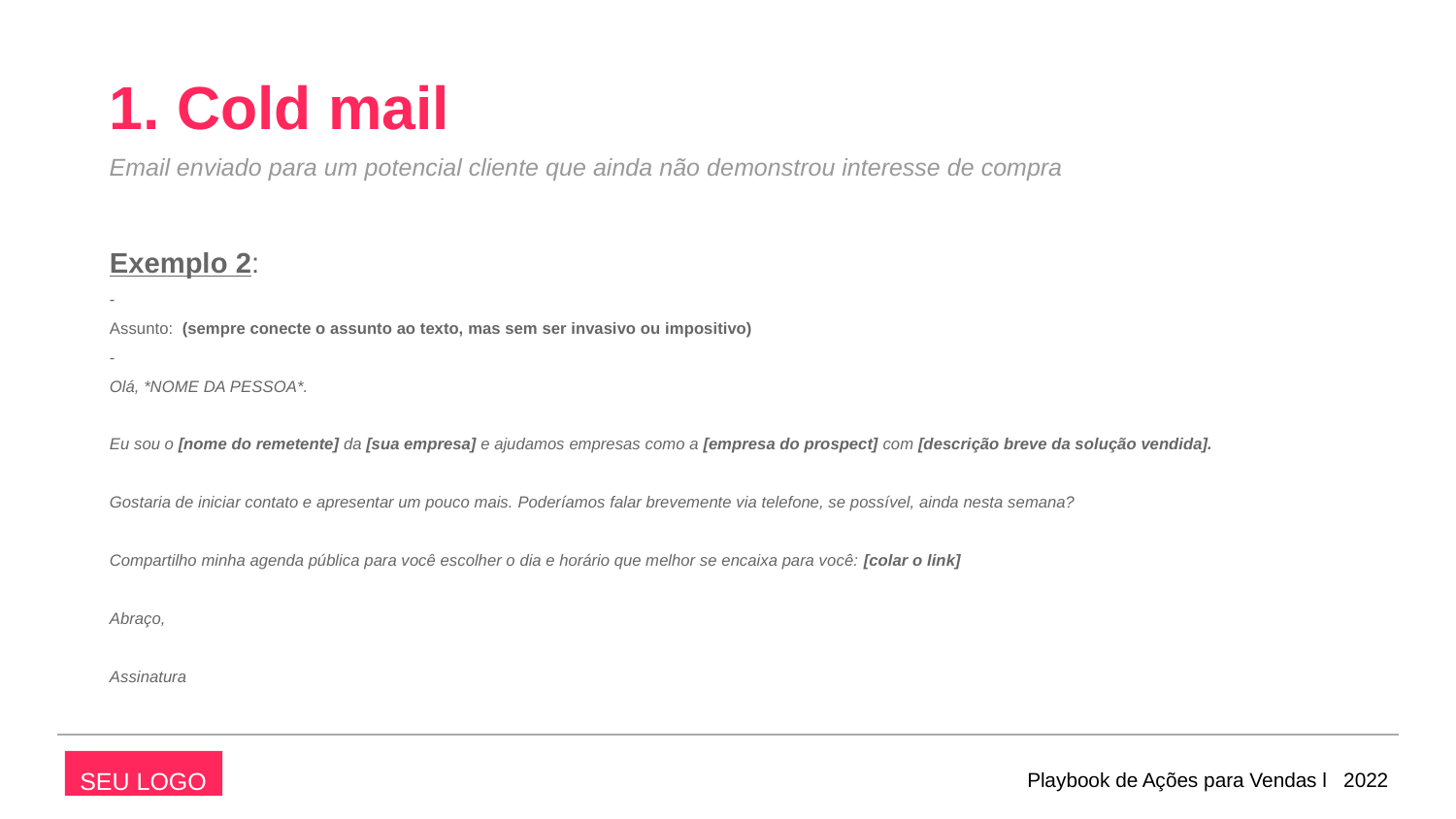

1. Cold mail
Email enviado para um potencial cliente que ainda não demonstrou interesse de compra
Exemplo 2:
-
Assunto:  (sempre conecte o assunto ao texto, mas sem ser invasivo ou impositivo)
-
Olá, *NOME DA PESSOA*.

Eu sou o [nome do remetente] da [sua empresa] e ajudamos empresas como a [empresa do prospect] com [descrição breve da solução vendida].

Gostaria de iniciar contato e apresentar um pouco mais. Poderíamos falar brevemente via telefone, se possível, ainda nesta semana?

Compartilho minha agenda pública para você escolher o dia e horário que melhor se encaixa para você: [colar o link]

Abraço,

Assinatura

Playbook de Ações para Vendas l   2022
SEU LOGO